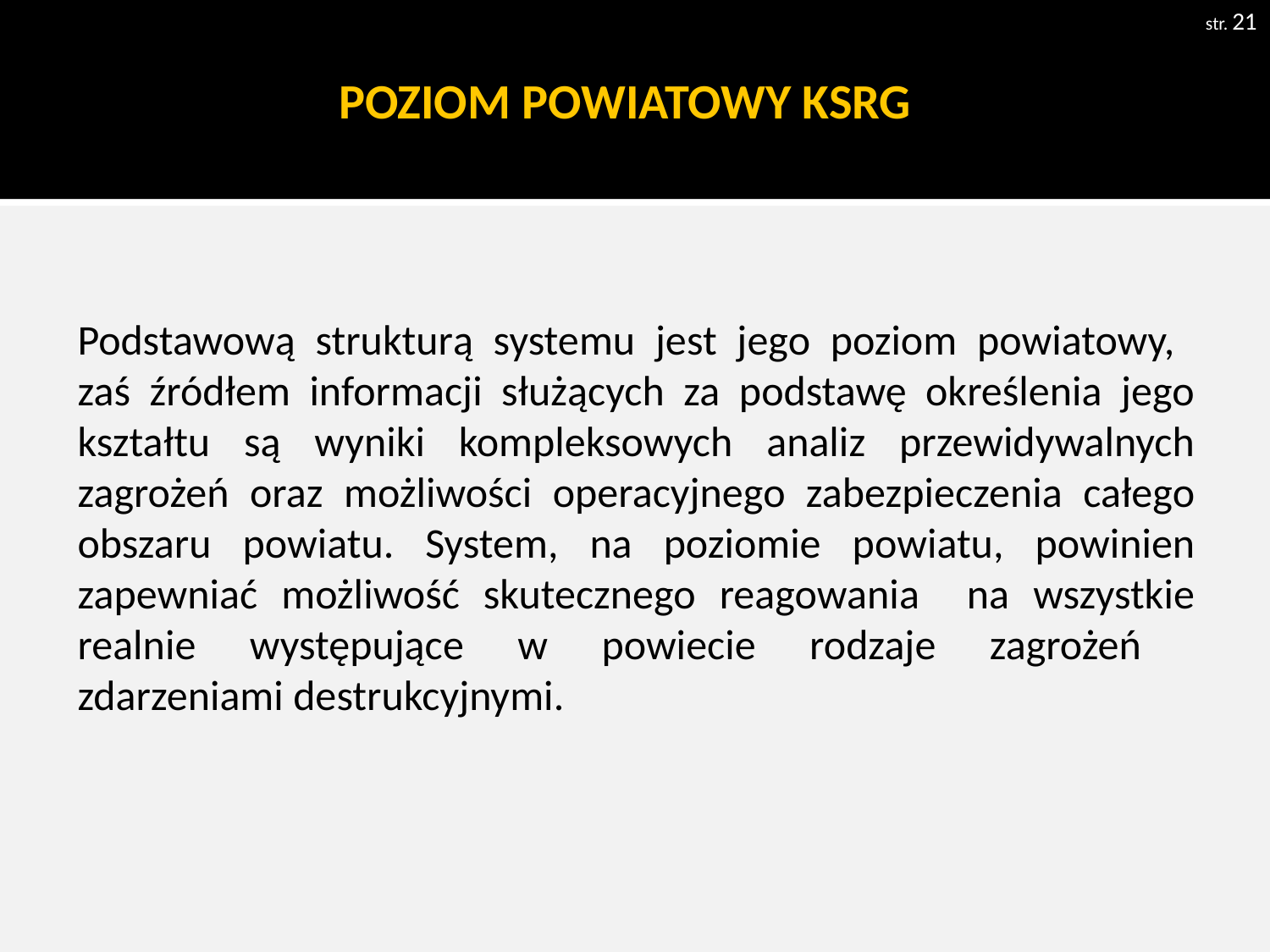

str. 21
# POZIOM POWIATOWY KSRG
Podstawową strukturą systemu jest jego poziom powiatowy,
zaś źródłem informacji służących za podstawę określenia jego kształtu są wyniki kompleksowych analiz przewidywalnych zagrożeń oraz możliwości operacyjnego zabezpieczenia całego obszaru powiatu. System, na poziomie powiatu, powinien zapewniać możliwość skutecznego reagowania  na wszystkie realnie występujące w powiecie rodzaje zagrożeń
zdarzeniami destrukcyjnymi.